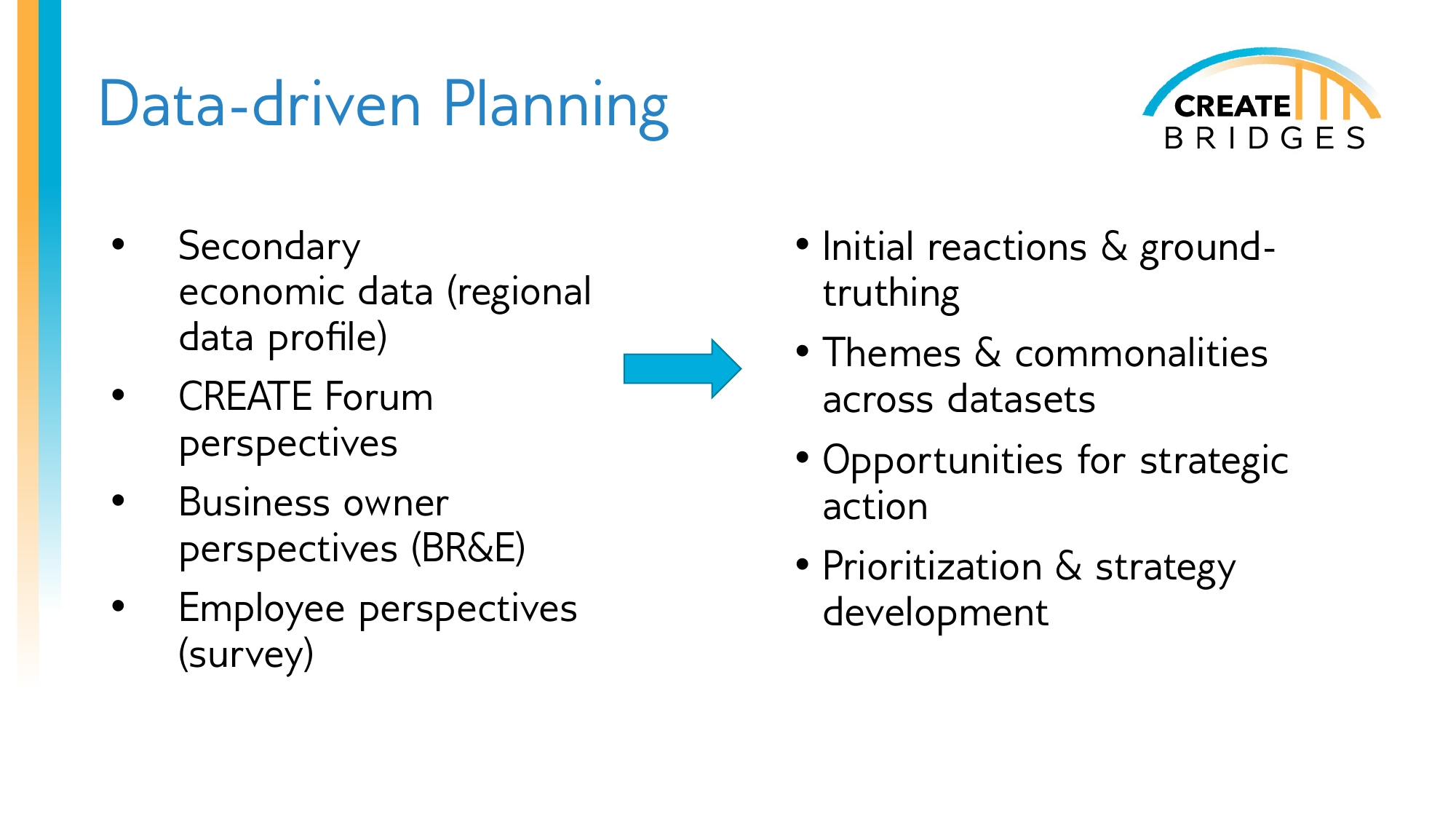

# Data-driven Planning
Initial reactions & ground-truthing
Themes & commonalities across datasets
Opportunities for strategic action
Prioritization & strategy development
Secondary economic data (regional data profile)
CREATE Forum perspectives
Business owner perspectives (BR&E)
Employee perspectives (survey)